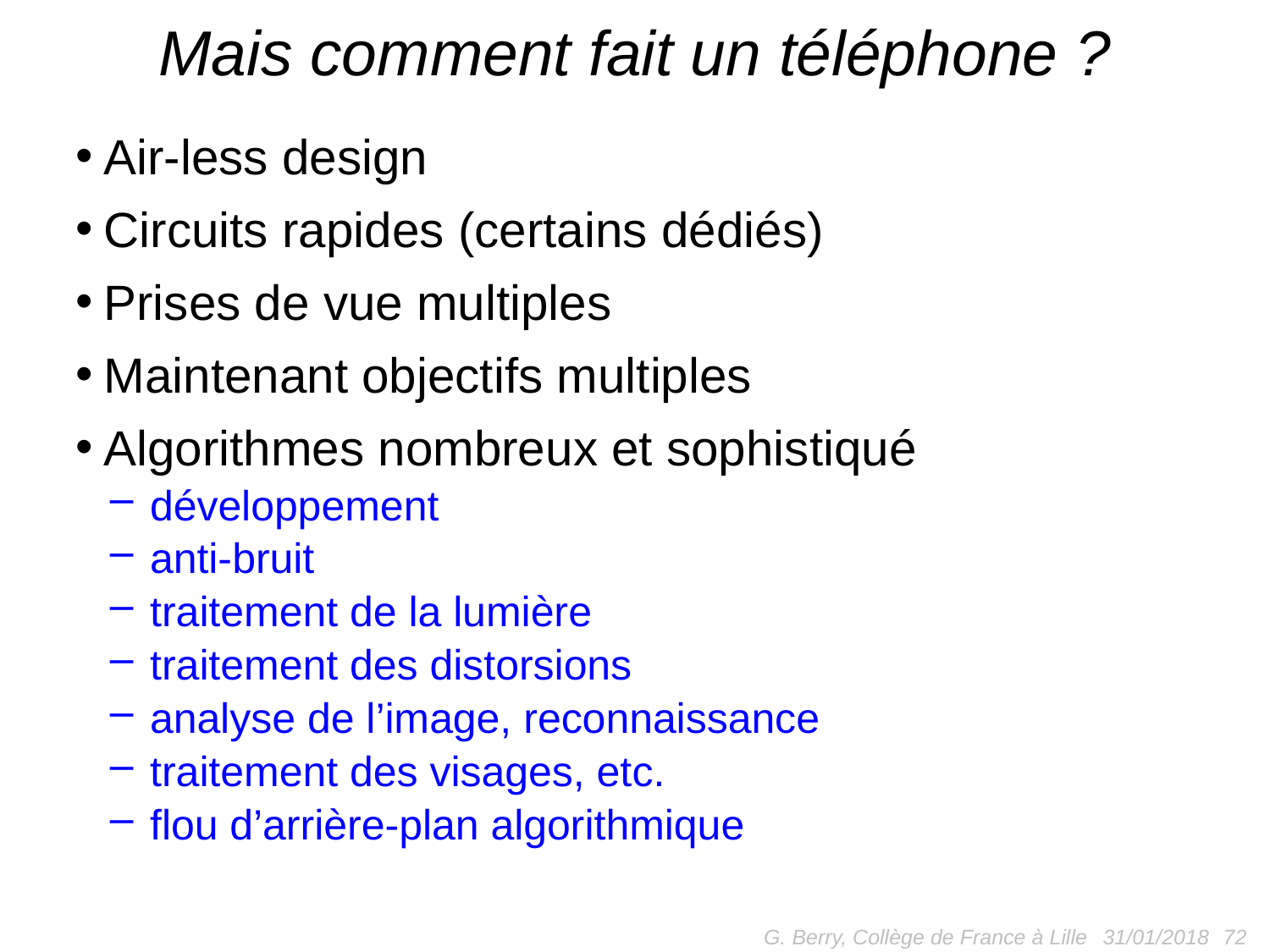

# Mais comment fait un téléphone ?
Air-less design
Circuits rapides (certains dédiés)
Prises de vue multiples
Maintenant objectifs multiples
Algorithmes nombreux et sophistiqué
développement
anti-bruit
traitement de la lumière
traitement des distorsions
analyse de l’image, reconnaissance
traitement des visages, etc.
flou d’arrière-plan algorithmique

G. Berry, Collège de France à Lille
   72
31/01/2018